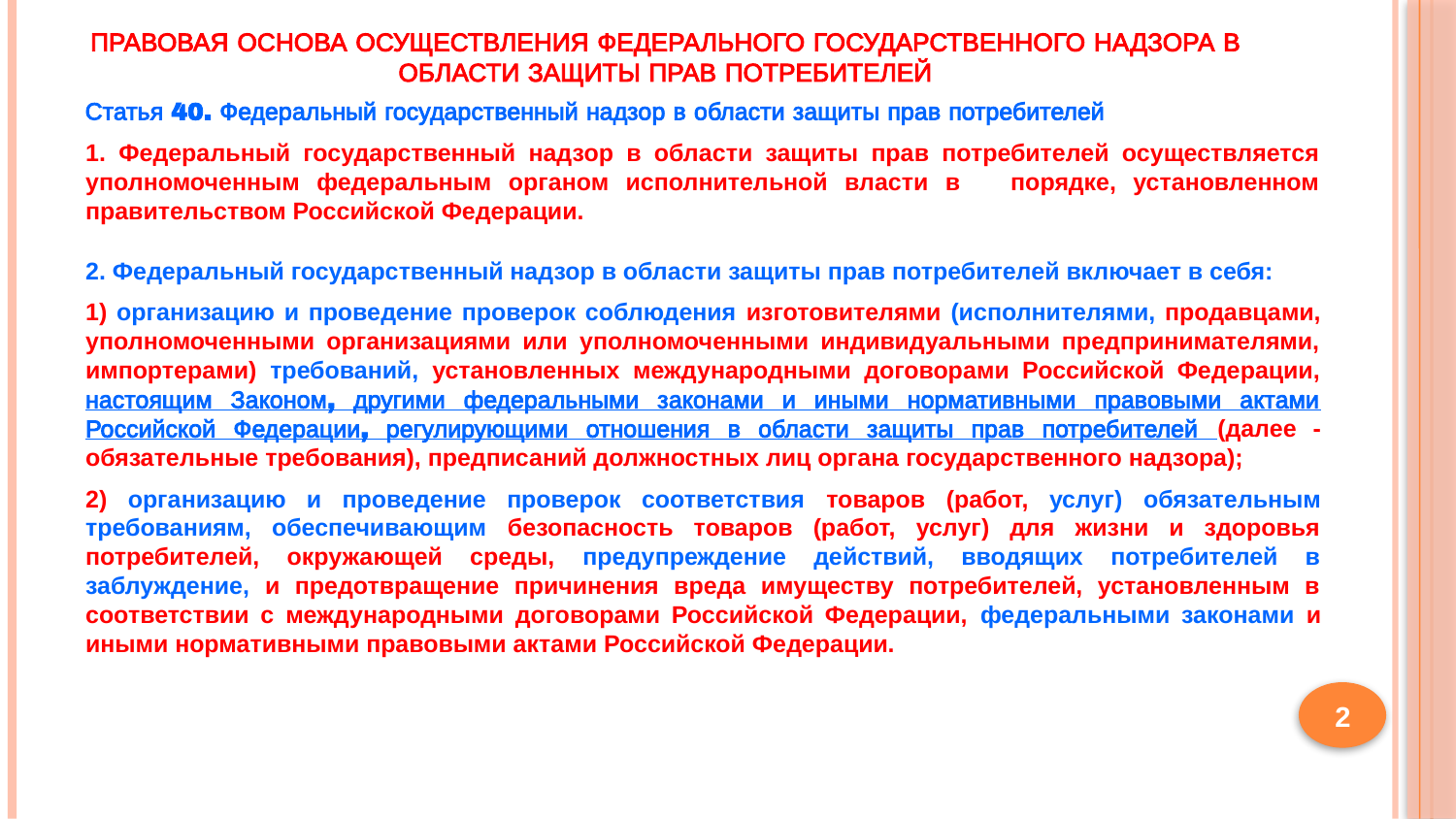

# Правовая основа осуществления федерального государственного надзора в области защиты прав потребителей
Статья 40. Федеральный государственный надзор в области защиты прав потребителей
	1. Федеральный государственный надзор в области защиты прав потребителей осуществляется уполномоченным федеральным органом исполнительной власти в   порядке, установленном правительством Российской Федерации.

	2. Федеральный государственный надзор в области защиты прав потребителей включает в себя:
	1) организацию и проведение проверок соблюдения изготовителями (исполнителями, продавцами, уполномоченными организациями или уполномоченными индивидуальными предпринимателями, импортерами) требований, установленных международными договорами Российской Федерации, настоящим Законом, другими федеральными законами и иными нормативными правовыми актами Российской Федерации, регулирующими отношения в области защиты прав потребителей (далее - обязательные требования), предписаний должностных лиц органа государственного надзора);
	2) организацию и проведение проверок соответствия товаров (работ, услуг) обязательным требованиям, обеспечивающим безопасность товаров (работ, услуг) для жизни и здоровья потребителей, окружающей среды, предупреждение действий, вводящих потребителей в заблуждение, и предотвращение причинения вреда имуществу потребителей, установленным в соответствии с международными договорами Российской Федерации, федеральными законами и иными нормативными правовыми актами Российской Федерации.

2